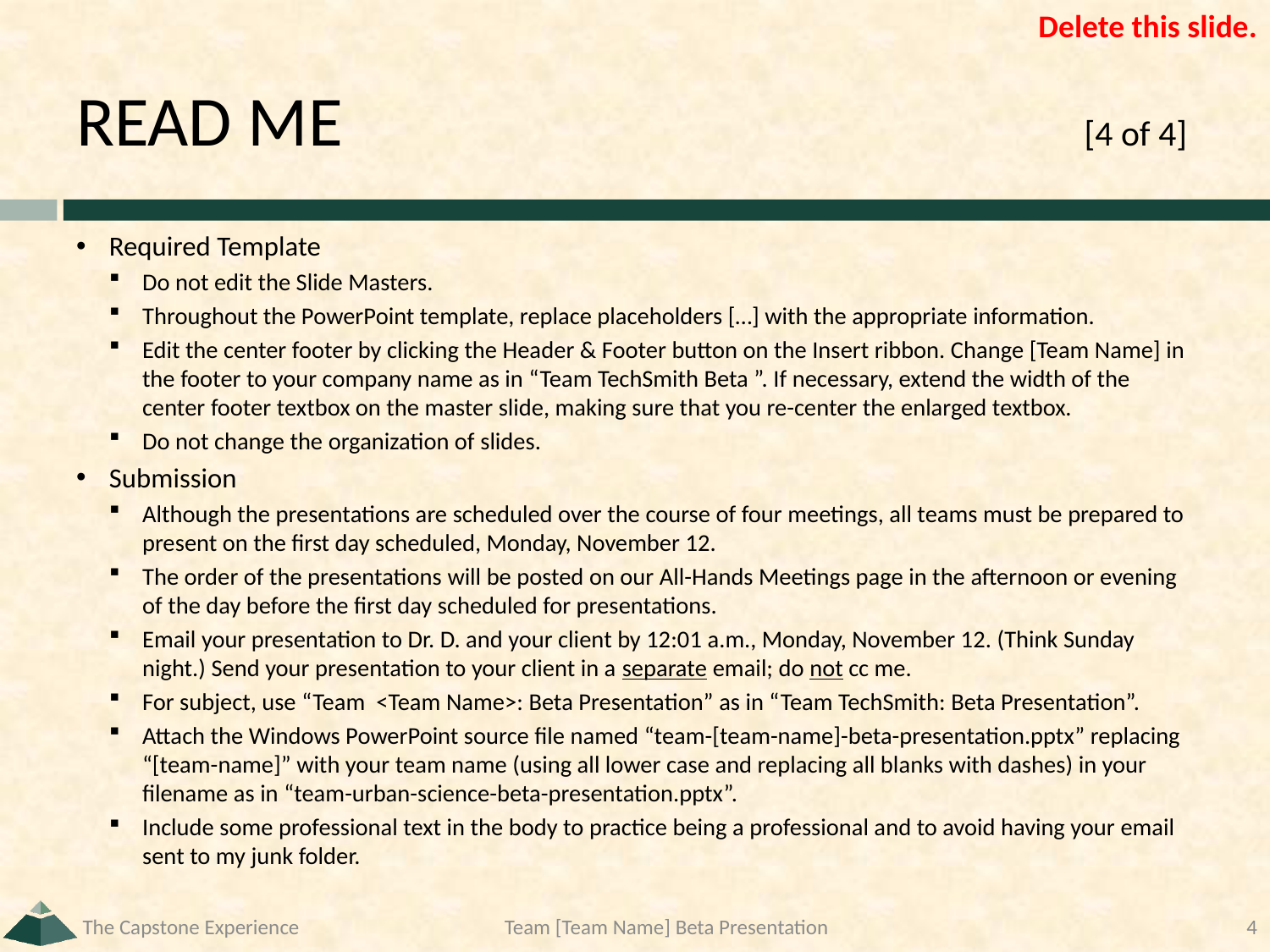

Delete this slide.
# READ ME	[4 of 4]
Required Template
Do not edit the Slide Masters.
Throughout the PowerPoint template, replace placeholders […] with the appropriate information.
Edit the center footer by clicking the Header & Footer button on the Insert ribbon. Change [Team Name] in the footer to your company name as in “Team TechSmith Beta ”. If necessary, extend the width of the center footer textbox on the master slide, making sure that you re-center the enlarged textbox.
Do not change the organization of slides.
Submission
Although the presentations are scheduled over the course of four meetings, all teams must be prepared to present on the first day scheduled, Monday, November 12.
The order of the presentations will be posted on our All-Hands Meetings page in the afternoon or evening of the day before the first day scheduled for presentations.
Email your presentation to Dr. D. and your client by 12:01 a.m., Monday, November 12. (Think Sunday night.) Send your presentation to your client in a separate email; do not cc me.
For subject, use “Team  <Team Name>: Beta Presentation” as in “Team TechSmith: Beta Presentation”.
Attach the Windows PowerPoint source file named “team-[team-name]-beta-presentation.pptx” replacing “[team-name]” with your team name (using all lower case and replacing all blanks with dashes) in your filename as in “team-urban-science-beta-presentation.pptx”.
Include some professional text in the body to practice being a professional and to avoid having your email sent to my junk folder.
The Capstone Experience
Team [Team Name] Beta Presentation
4